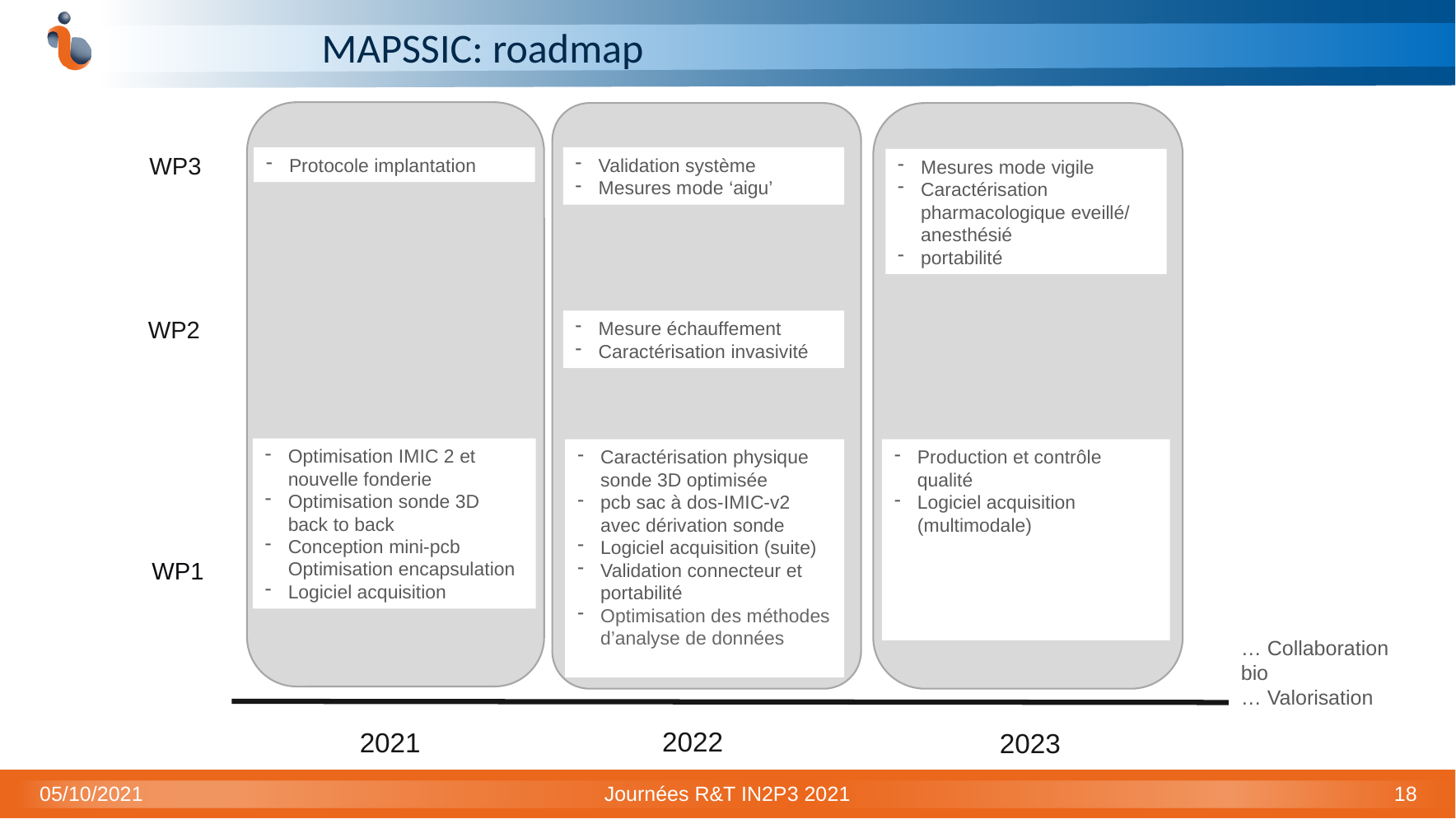

# MAPSSIC: roadmap

WP3
Protocole implantation
Validation système
Mesures mode ‘aigu’
Mesures mode vigile
Caractérisation pharmacologique eveillé/ anesthésié
portabilité
WP2
Mesure échauffement
Caractérisation invasivité
Optimisation IMIC 2 et nouvelle fonderie
Optimisation sonde 3D back to back
Conception mini-pcb Optimisation encapsulation
Logiciel acquisition
Caractérisation physique sonde 3D optimisée
pcb sac à dos-IMIC-v2 avec dérivation sonde
Logiciel acquisition (suite)
Validation connecteur et portabilité
Optimisation des méthodes d’analyse de données

Production et contrôle qualité
Logiciel acquisition (multimodale)

WP1

… Collaboration bio
… Valorisation

2022
2021
2023
05/10/2021
Journées R&T IN2P3 2021
18